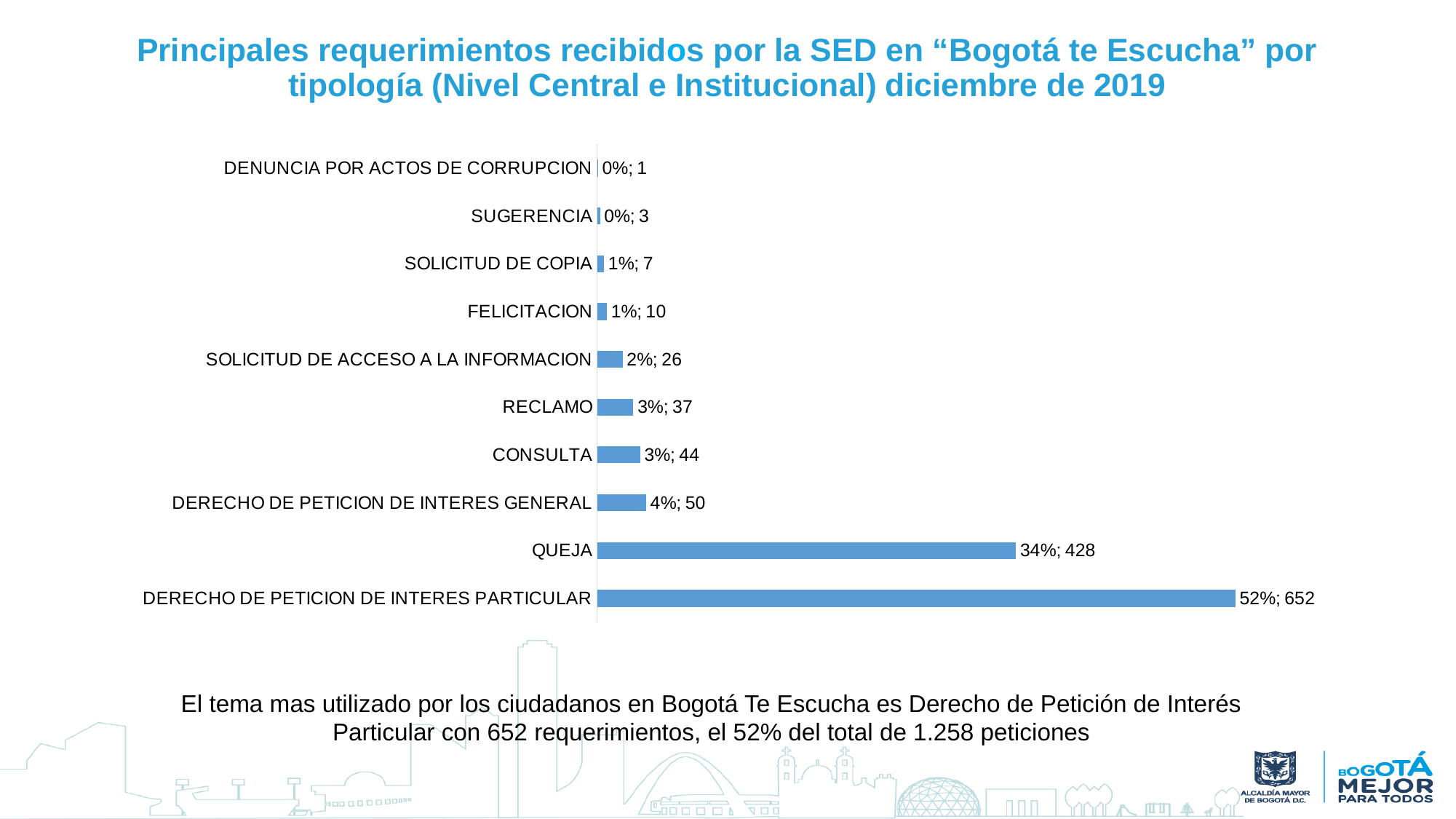

Principales requerimientos recibidos por la SED en “Bogotá te Escucha” por tipología (Nivel Central e Institucional) diciembre de 2019

### Chart

| Category | Total |
|---|---|
| DERECHO DE PETICION DE INTERES PARTICULAR | 652.0 |
| QUEJA | 428.0 |
| DERECHO DE PETICION DE INTERES GENERAL | 50.0 |
| CONSULTA | 44.0 |
| RECLAMO | 37.0 |
| SOLICITUD DE ACCESO A LA INFORMACION | 26.0 |
| FELICITACION | 10.0 |
| SOLICITUD DE COPIA | 7.0 |
| SUGERENCIA | 3.0 |
| DENUNCIA POR ACTOS DE CORRUPCION | 1.0 |
El tema mas utilizado por los ciudadanos en Bogotá Te Escucha es Derecho de Petición de Interés Particular con 652 requerimientos, el 52% del total de 1.258 peticiones